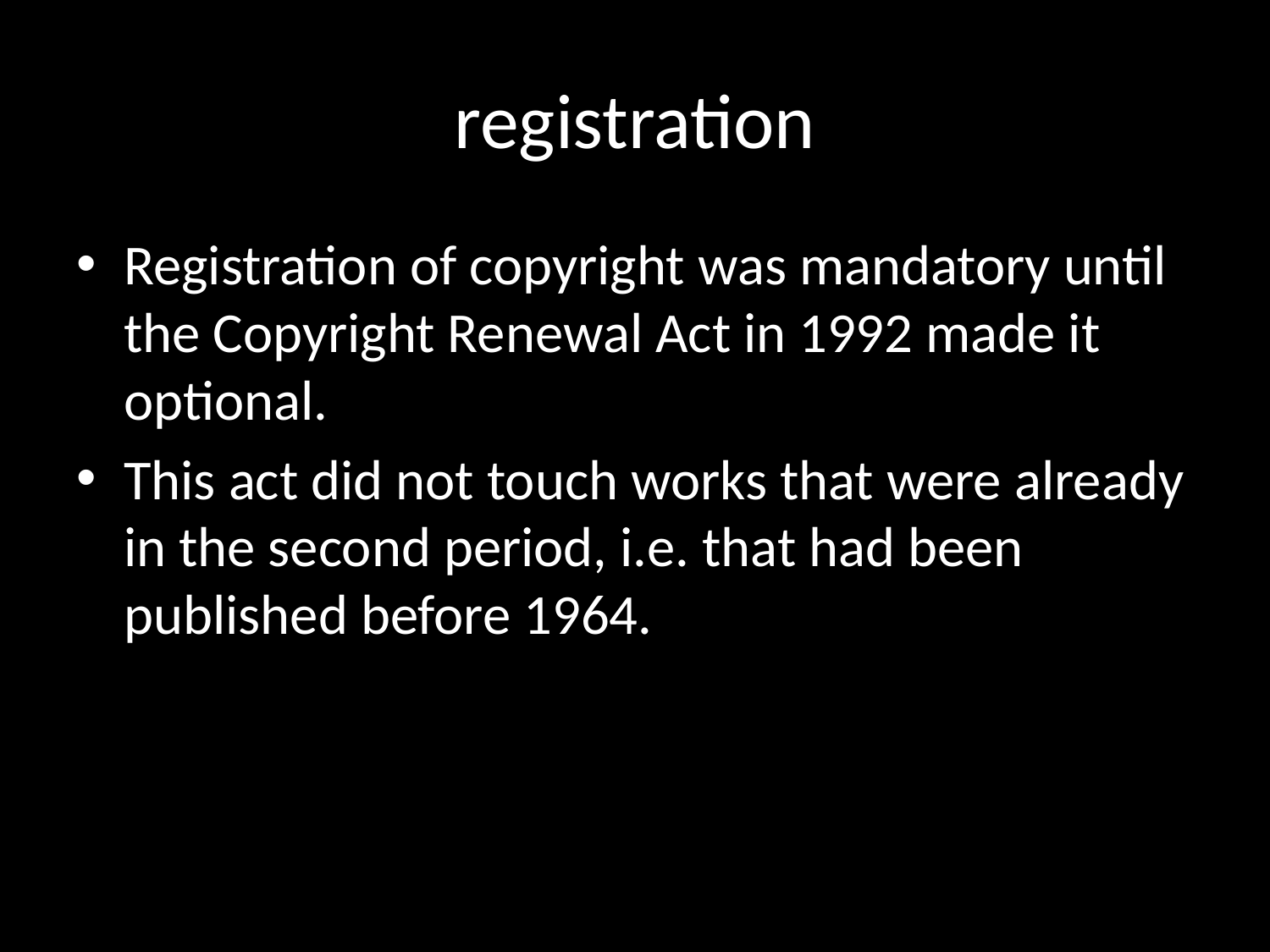

# registration
Registration of copyright was mandatory until the Copyright Renewal Act in 1992 made it optional.
This act did not touch works that were already in the second period, i.e. that had been published before 1964.